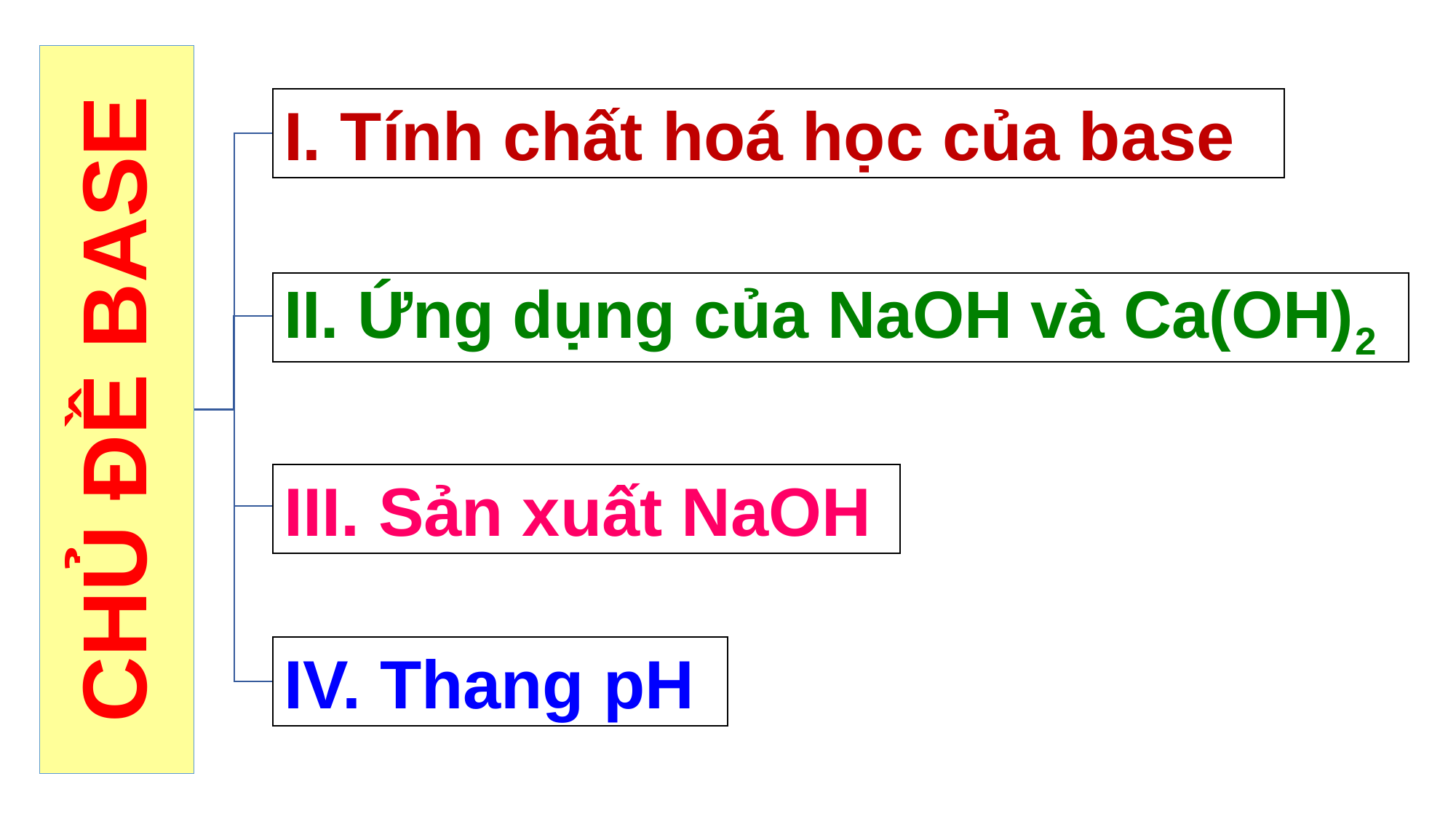

CHỦ ĐỀ BASE

I. Tính chất hoá học của base
II. Ứng dụng của NaOH và Ca(OH)2
III. Sản xuất NaOH
IV. Thang pH